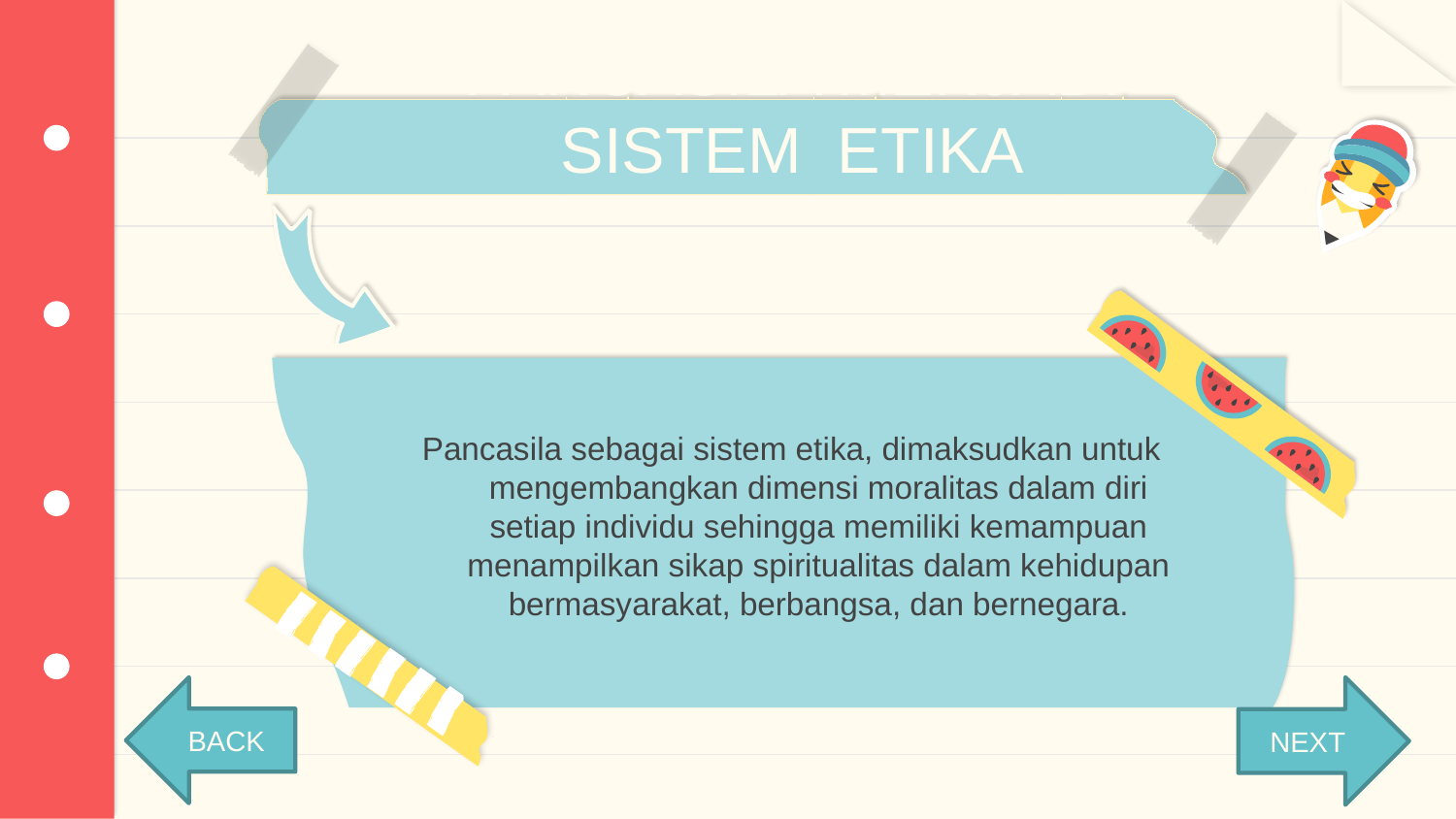

# PANCASILA MENJADI SISTEM  ETIKA

Pancasila sebagai sistem etika, dimaksudkan untuk mengembangkan dimensi moralitas dalam diri setiap individu sehingga memiliki kemampuan menampilkan sikap spiritualitas dalam kehidupan bermasyarakat, berbangsa, dan bernegara.

BACK
NEXT